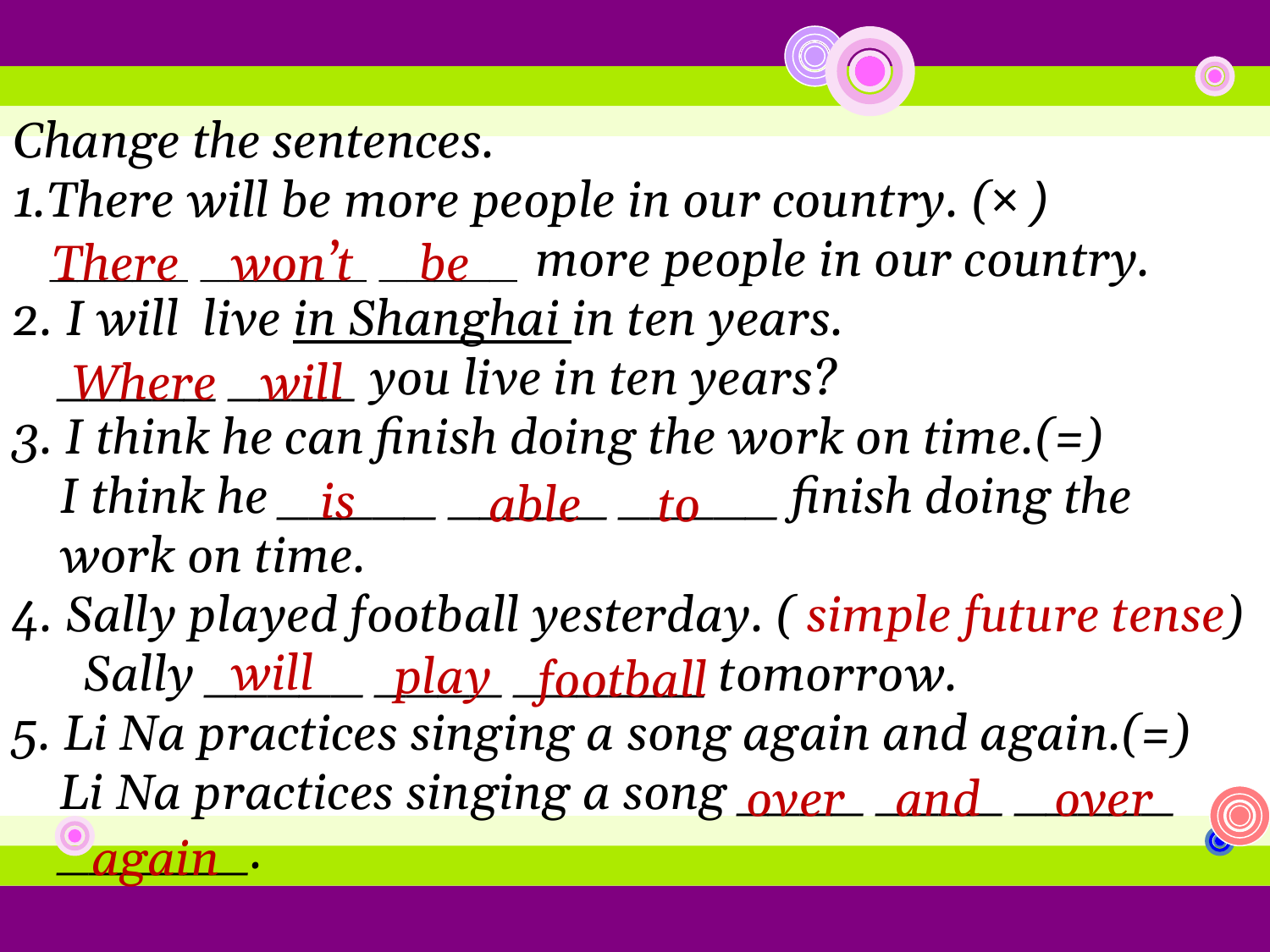

Change the sentences.
1.There will be more people in our country. (× )
   _____ ______ _____ more people in our country.
2. I will  live in Shanghai in ten years.
    _____ ____ you live in ten years?
3. I think he can finish doing the work on time.(=)
    I think he _____ _____ _____ finish doing the
    work on time.
4. Sally played football yesterday. ( simple future tense)
      Sally _____ ____ ______ tomorrow.
5. Li Na practices singing a song again and again.(=)
    Li Na practices singing a song ____ ____ _____
    ______.

There
won’t
be
Where
will
is
able
to
will
play
football
over
and
over

again